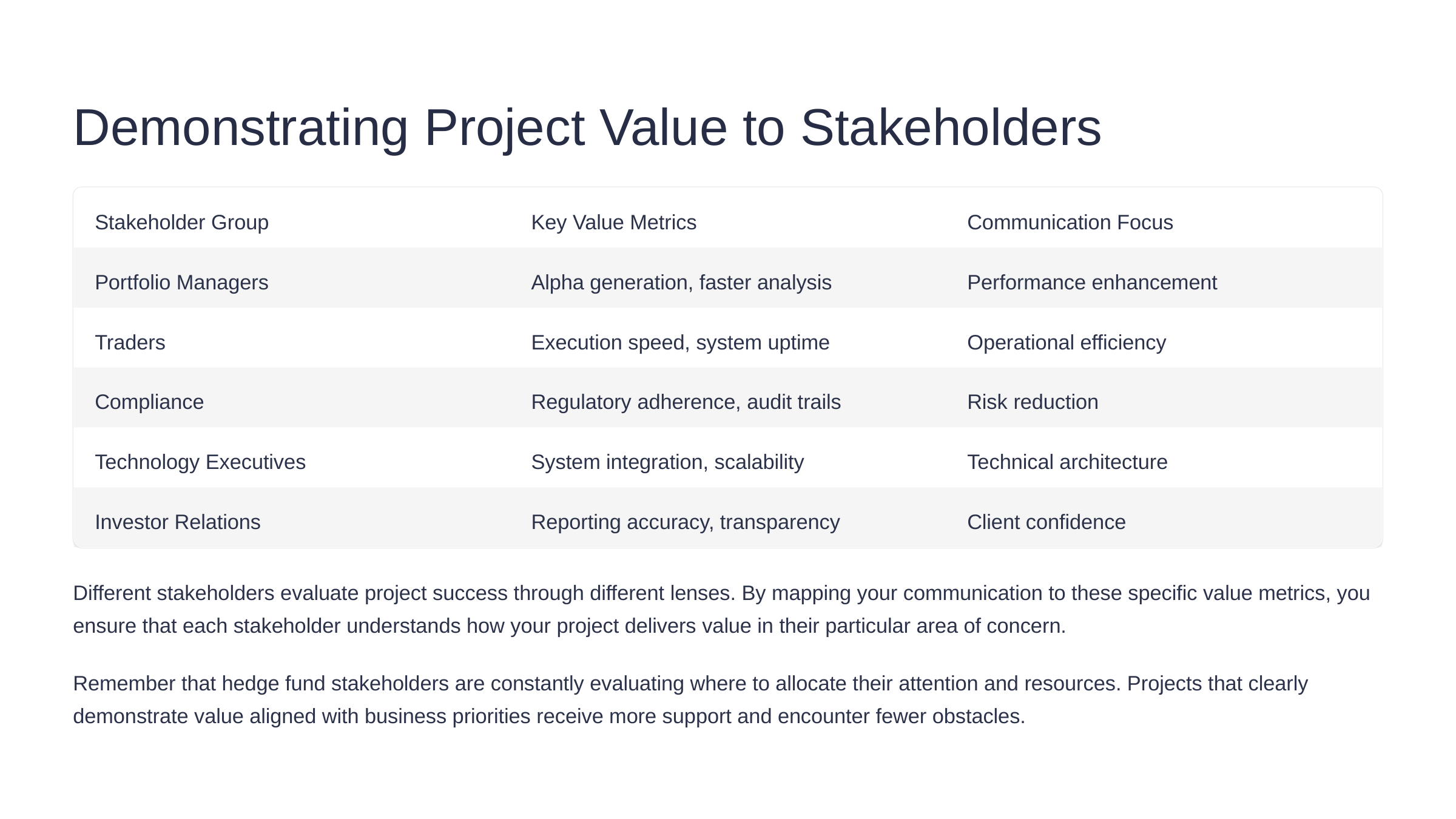

Demonstrating Project Value to Stakeholders

Stakeholder Group
Key Value Metrics
Communication Focus

Portfolio Managers
Alpha generation, faster analysis
Performance enhancement

Traders
Execution speed, system uptime
Operational efficiency

Compliance
Regulatory adherence, audit trails
Risk reduction

Technology Executives
System integration, scalability
Technical architecture

Investor Relations
Reporting accuracy, transparency
Client confidence
Different stakeholders evaluate project success through different lenses. By mapping your communication to these specific value metrics, you ensure that each stakeholder understands how your project delivers value in their particular area of concern.
Remember that hedge fund stakeholders are constantly evaluating where to allocate their attention and resources. Projects that clearly demonstrate value aligned with business priorities receive more support and encounter fewer obstacles.